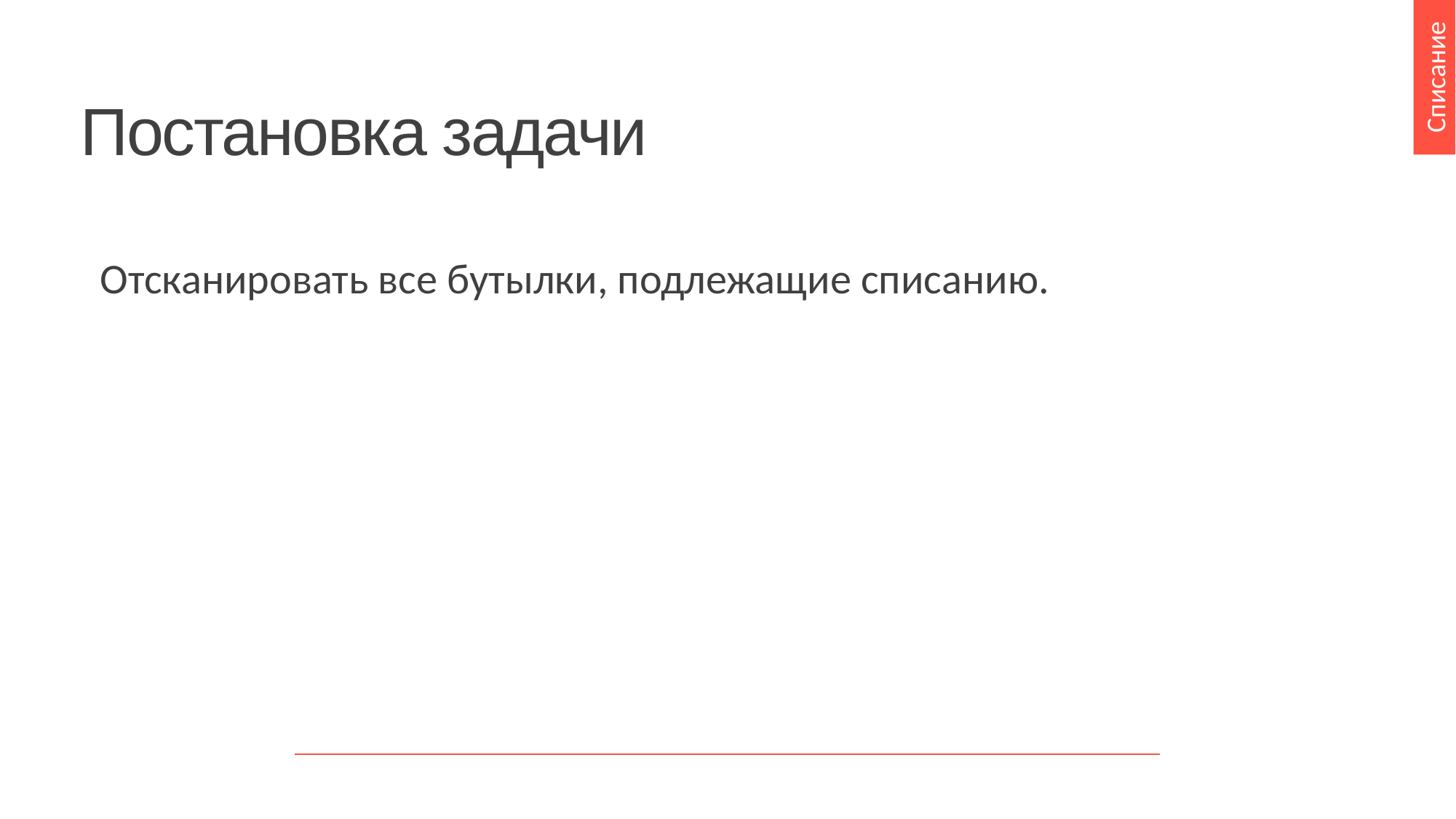

Списание
# Постановка задачи
Отсканировать все бутылки, подлежащие списанию.